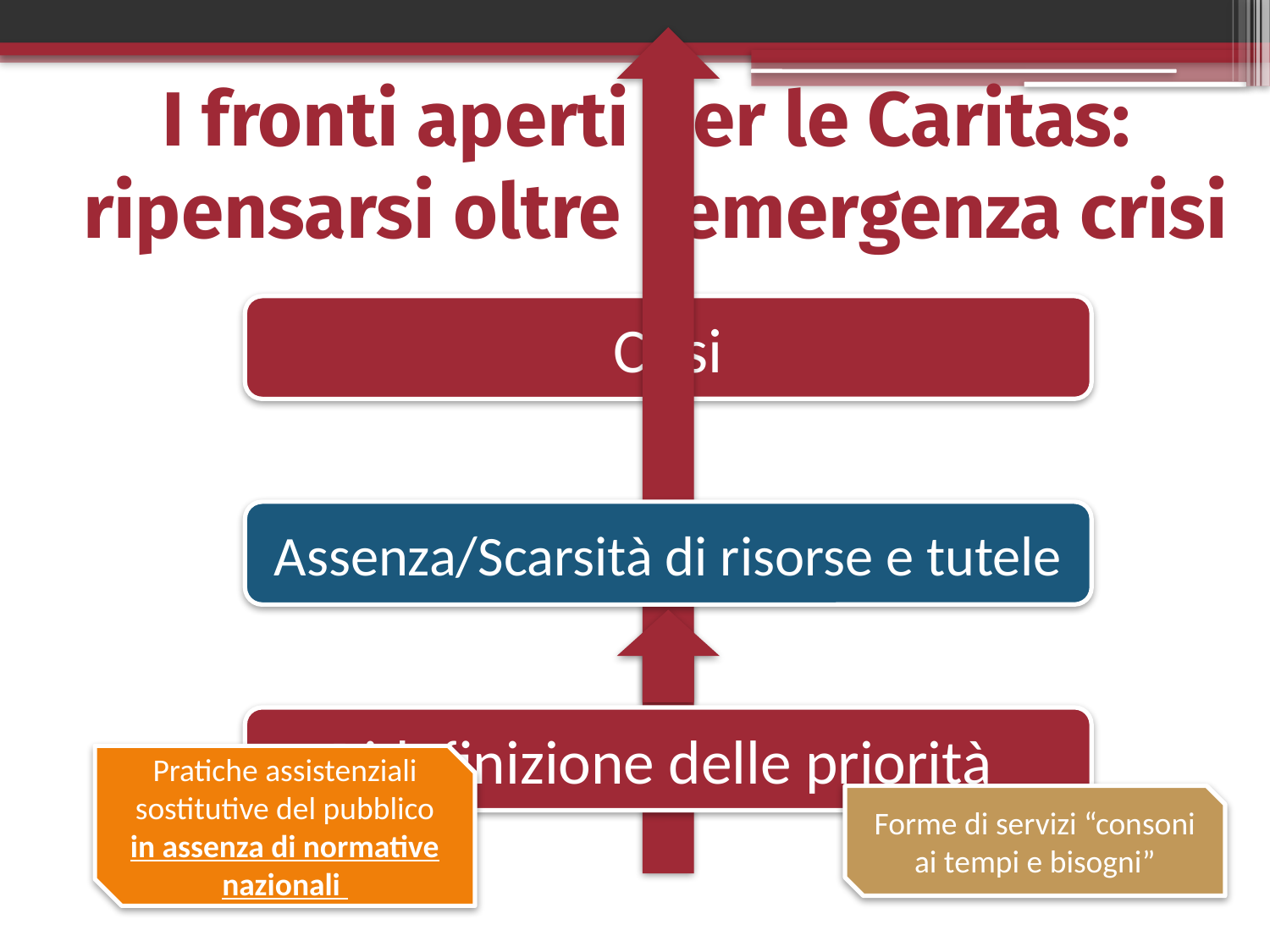

# I fronti aperti per le Caritas: ripensarsi oltre l’emergenza crisi
Crisi
Assenza/Scarsità di risorse e tutele
Ridefinizione delle priorità
Pratiche assistenziali sostitutive del pubblico in assenza di normative nazionali
Forme di servizi “consoni ai tempi e bisogni”